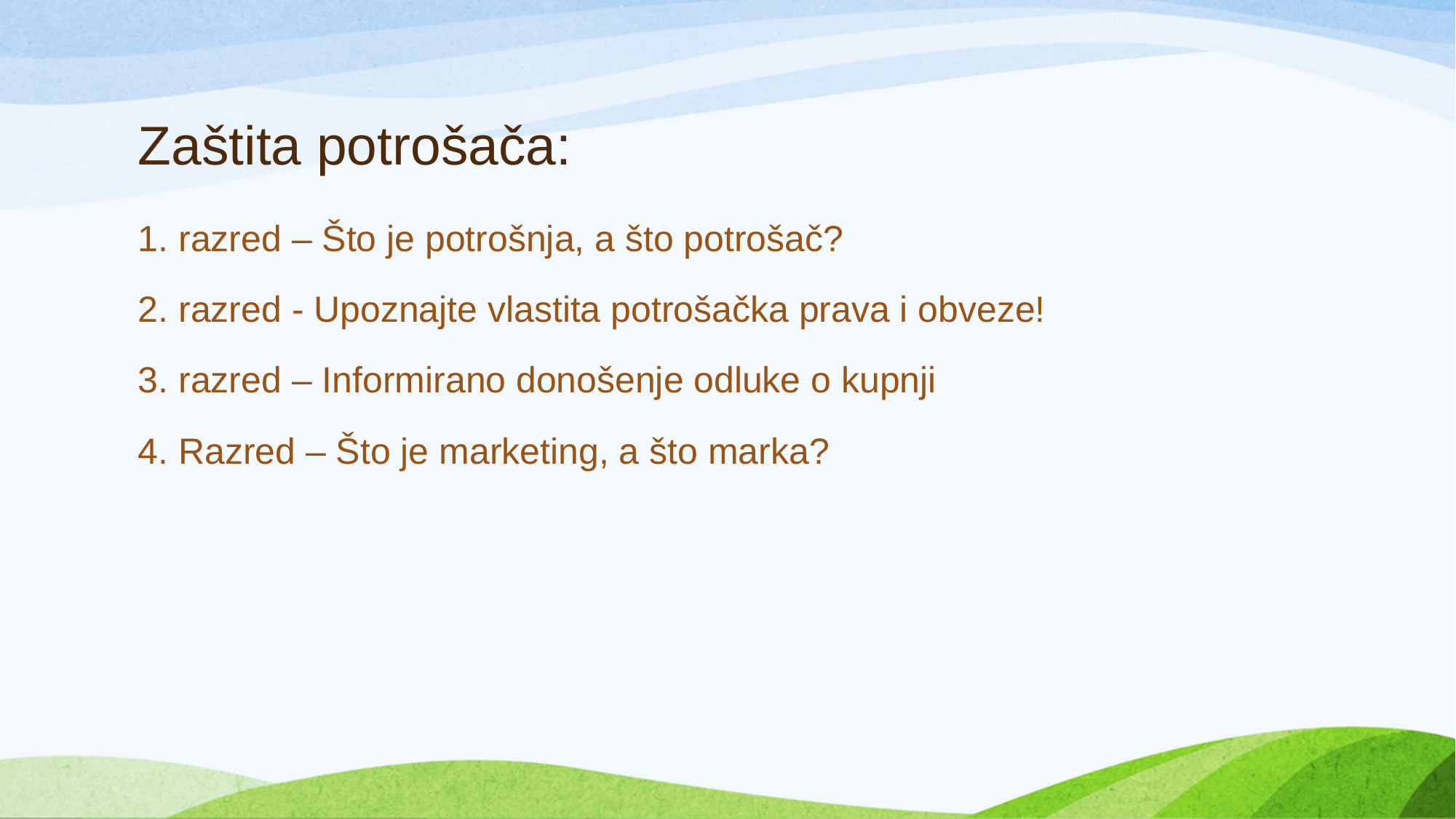

# Zaštita potrošača:
1. razred – Što je potrošnja, a što potrošač?
2. razred - Upoznajte vlastita potrošačka prava i obveze!
3. razred – Informirano donošenje odluke o kupnji
4. Razred – Što je marketing, a što marka?